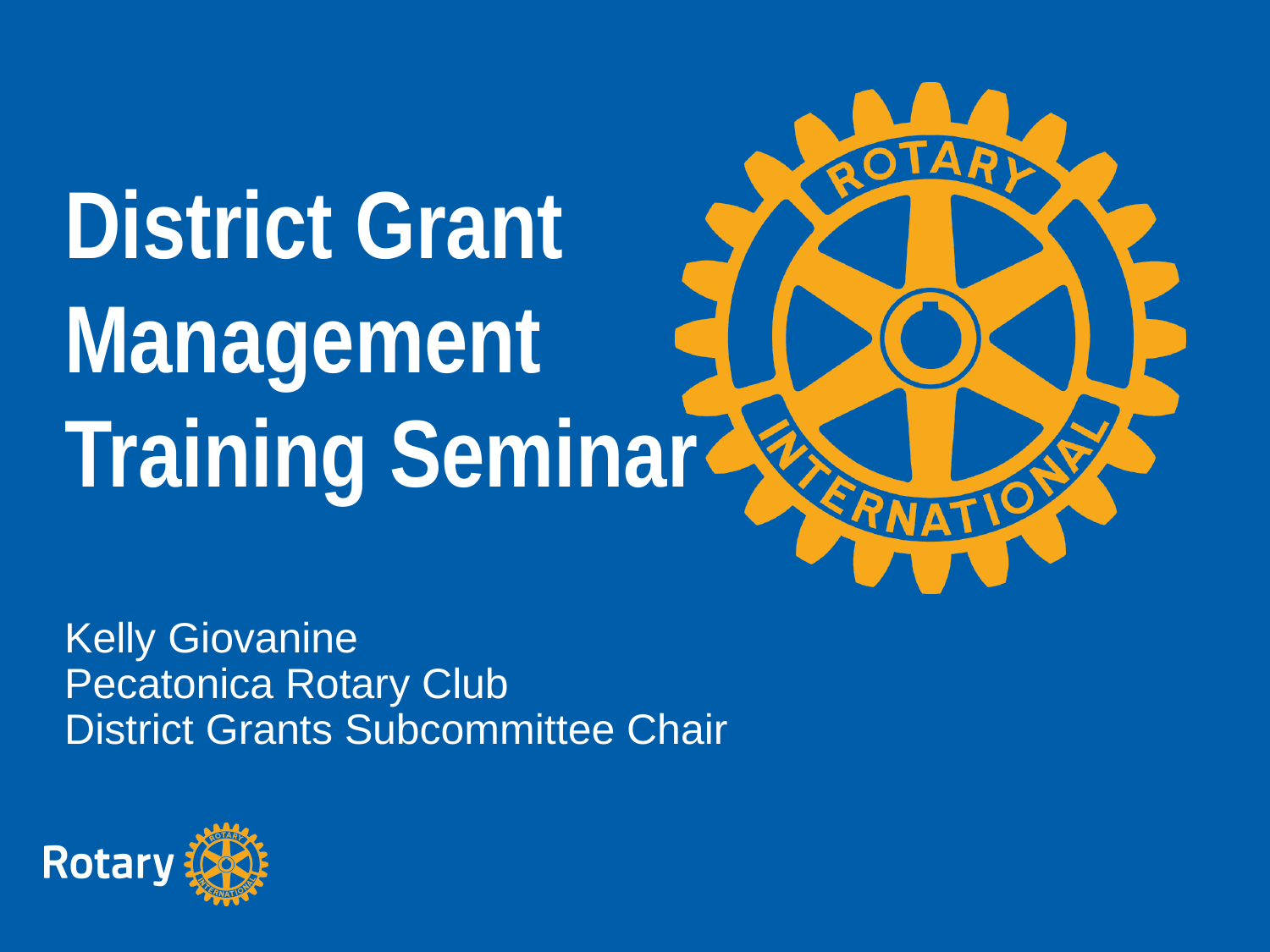

District Grant
Management
Training Seminar

Kelly Giovanine
Pecatonica Rotary Club
District Grants Subcommittee Chair